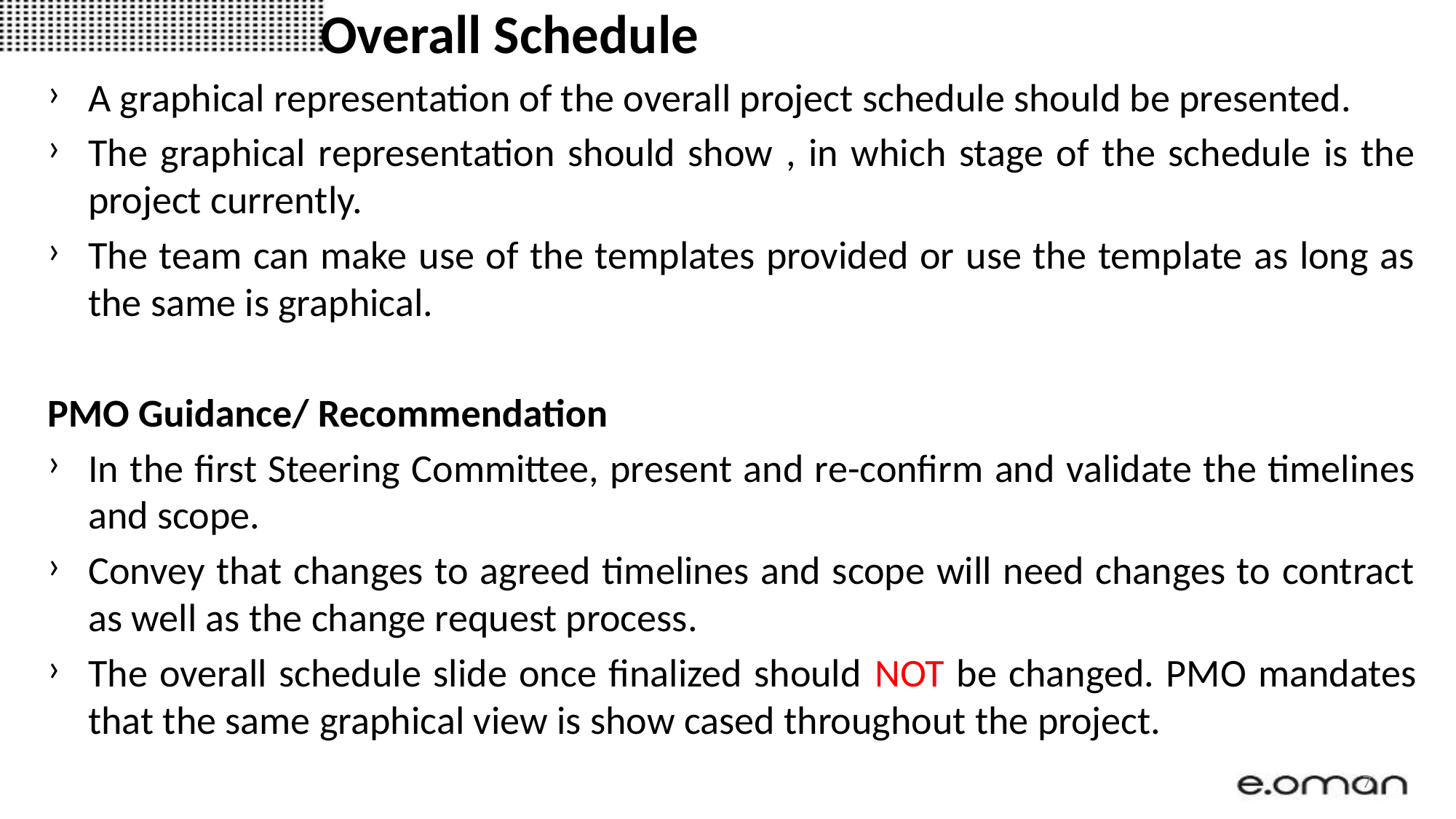

# Overall Schedule
A graphical representation of the overall project schedule should be presented.
The graphical representation should show , in which stage of the schedule is the project currently.
The team can make use of the templates provided or use the template as long as the same is graphical.

PMO Guidance/ Recommendation
In the first Steering Committee, present and re-confirm and validate the timelines and scope.
Convey that changes to agreed timelines and scope will need changes to contract as well as the change request process.
The overall schedule slide once finalized should NOT be changed. PMO mandates that the same graphical view is show cased throughout the project.

7